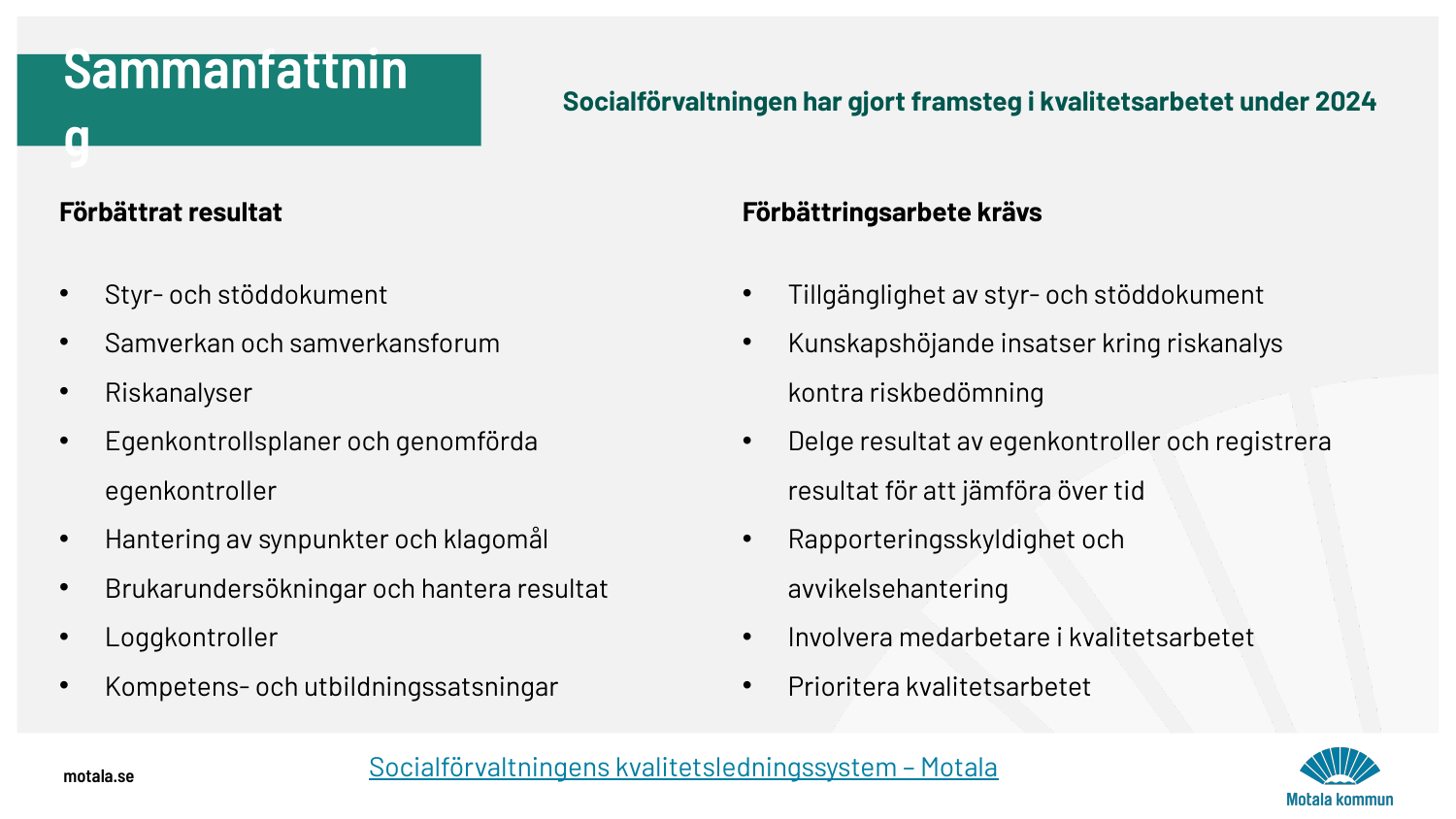

Sammanfattning
Socialförvaltningen har gjort framsteg i kvalitetsarbetet under 2024
Förbättrat resultat
Styr- och stöddokument
Samverkan och samverkansforum
Riskanalyser
Egenkontrollsplaner och genomförda egenkontroller
Hantering av synpunkter och klagomål
Brukarundersökningar och hantera resultat
Loggkontroller
Kompetens- och utbildningssatsningar
Förbättringsarbete krävs
Tillgänglighet av styr- och stöddokument
Kunskapshöjande insatser kring riskanalys kontra riskbedömning
Delge resultat av egenkontroller och registrera resultat för att jämföra över tid
Rapporteringsskyldighet och avvikelsehantering
Involvera medarbetare i kvalitetsarbetet
Prioritera kvalitetsarbetet
Socialförvaltningens kvalitetsledningssystem – Motala